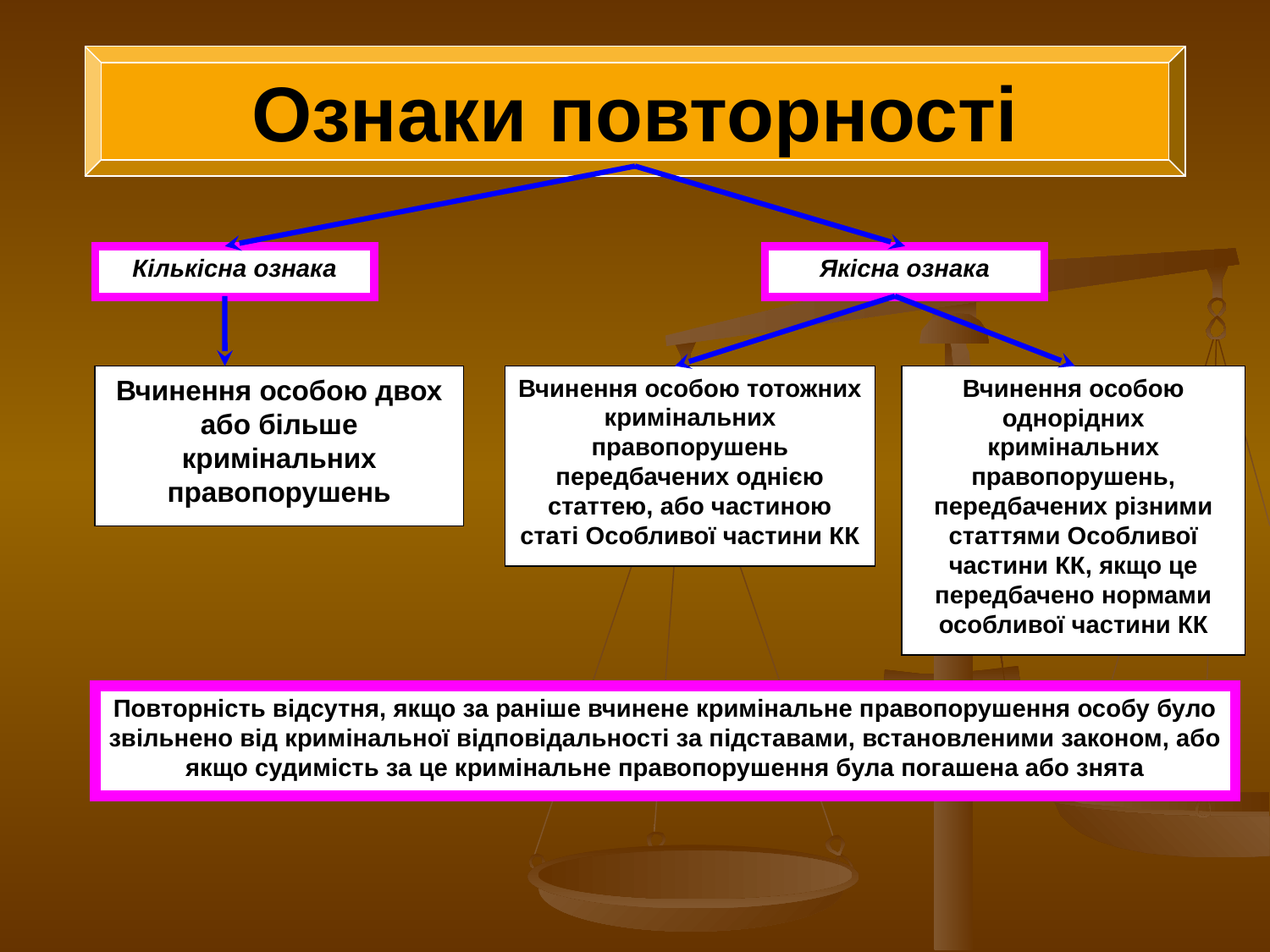

Ознаки повторності

Кількісна ознака
Якісна ознака

Вчинення особою двох або більше кримінальних правопорушень
Вчинення особою однорідних кримінальних правопорушень, передбачених різними статтями Особливої частини КК, якщо це передбачено нормами особливої частини КК
Вчинення особою тотожних кримінальних правопорушень передбачених однією статтею, або частиною статі Особливої частини КК
Повторність відсутня, якщо за раніше вчинене кримінальне правопорушення особу було звільнено від кримінальної відповідальності за підставами, встановленими законом, або якщо судимість за це кримінальне правопорушення була погашена або знята